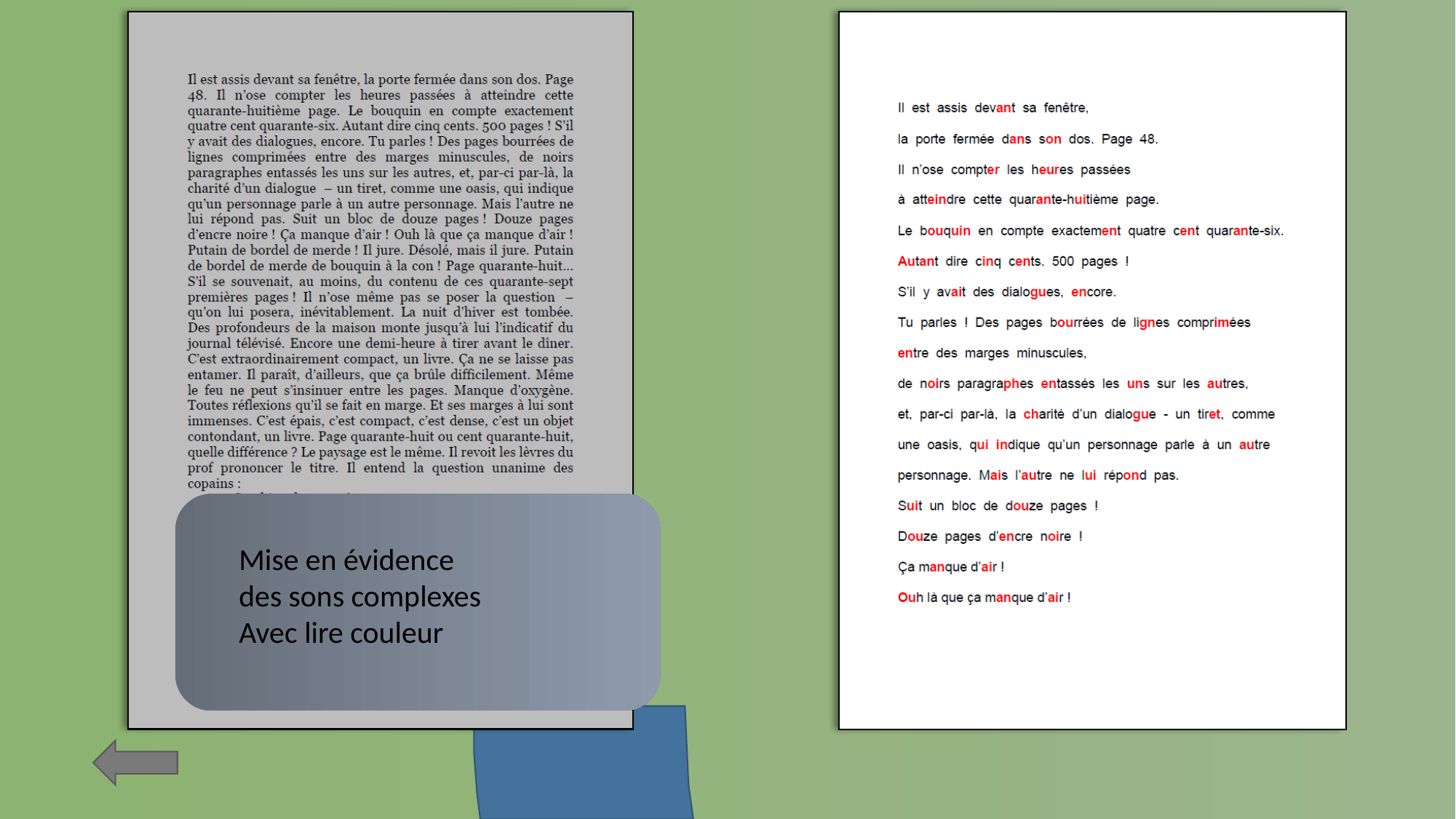

Mise en évidence
des sons complexes
Avec lire couleur